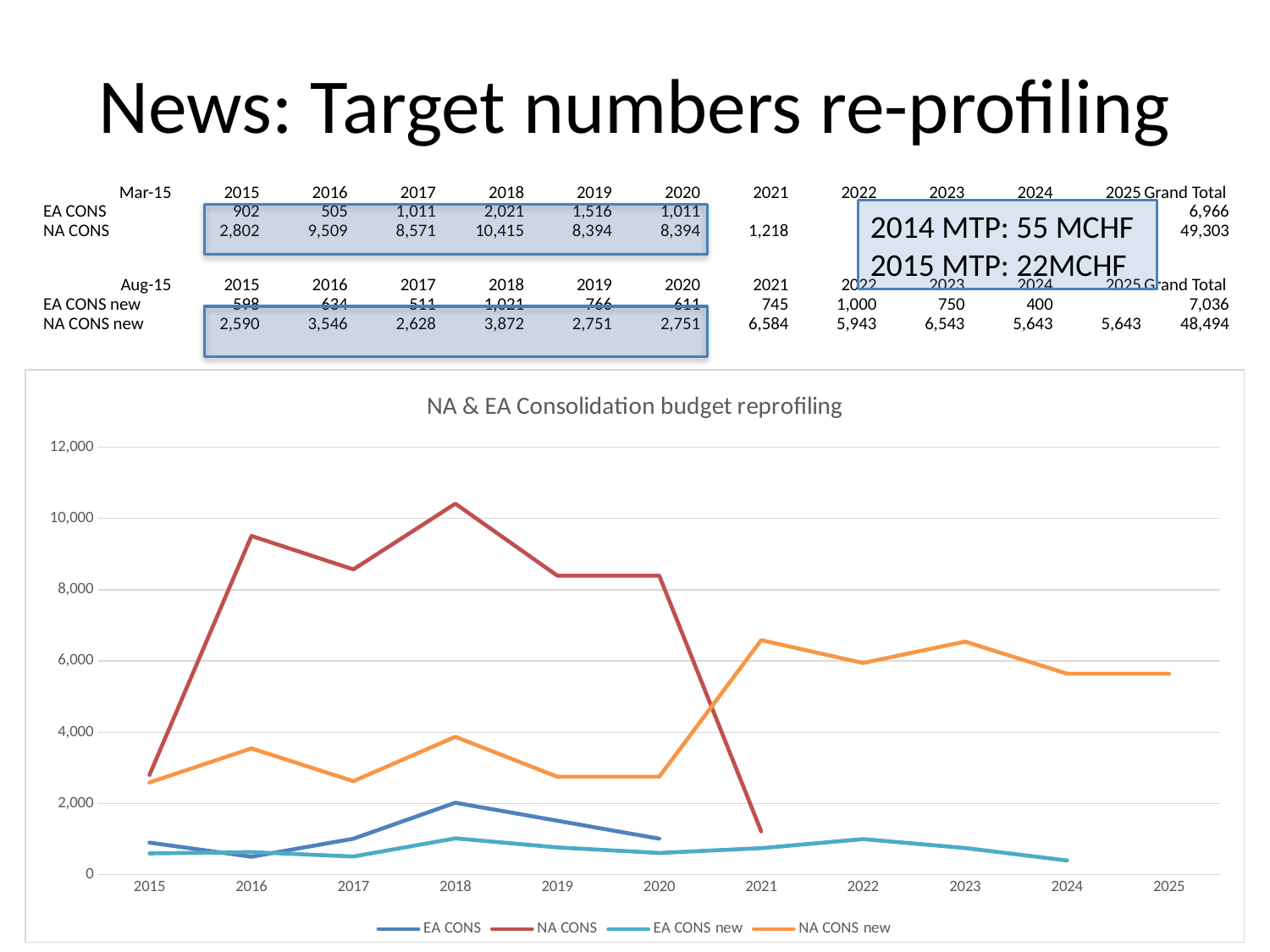

# News: Target numbers re-profiling
| Mar-15 | 2015 | 2016 | 2017 | 2018 | 2019 | 2020 | 2021 | 2022 | 2023 | 2024 | 2025 | Grand Total |
| --- | --- | --- | --- | --- | --- | --- | --- | --- | --- | --- | --- | --- |
| EA CONS | 902 | 505 | 1,011 | 2,021 | 1,516 | 1,011 |  |  |  |  |  | 6,966 |
| NA CONS | 2,802 | 9,509 | 8,571 | 10,415 | 8,394 | 8,394 | 1,218 |  |  |  |  | 49,303 |
|  |  |  |  |  |  |  |  |  |  |  |  |  |
| Aug-15 | 2015 | 2016 | 2017 | 2018 | 2019 | 2020 | 2021 | 2022 | 2023 | 2024 | 2025 | Grand Total |
| EA CONS new | 598 | 634 | 511 | 1,021 | 766 | 611 | 745 | 1,000 | 750 | 400 |  | 7,036 |
| NA CONS new | 2,590 | 3,546 | 2,628 | 3,872 | 2,751 | 2,751 | 6,584 | 5,943 | 6,543 | 5,643 | 5,643 | 48,494 |
2014 MTP: 55 MCHF
2015 MTP: 22MCHF

### Chart: NA & EA Consolidation budget reprofiling

| Category | EA CONS | NA CONS | EA CONS new | NA CONS new |
|---|---|---|---|---|
| 2015.0 | 902.0 | 2802.0 | 598.0 | 2590.0 |
| 2016.0 | 505.0 | 9509.0 | 634.0 | 3546.0 |
| 2017.0 | 1011.0 | 8571.0 | 511.0 | 2628.0 |
| 2018.0 | 2021.0 | 10415.0 | 1021.0 | 3872.0 |
| 2019.0 | 1516.0 | 8394.0 | 766.0 | 2751.0 |
| 2020.0 | 1011.0 | 8394.0 | 611.0 | 2751.0 |
| 2021.0 | None | 1218.0 | 745.0 | 6584.0 |
| 2022.0 | None | None | 1000.0 | 5943.0 |
| 2023.0 | None | None | 750.0 | 6543.0 |
| 2024.0 | None | None | 400.0 | 5643.0 |
| 2025.0 | None | None | None | 5643.0 |